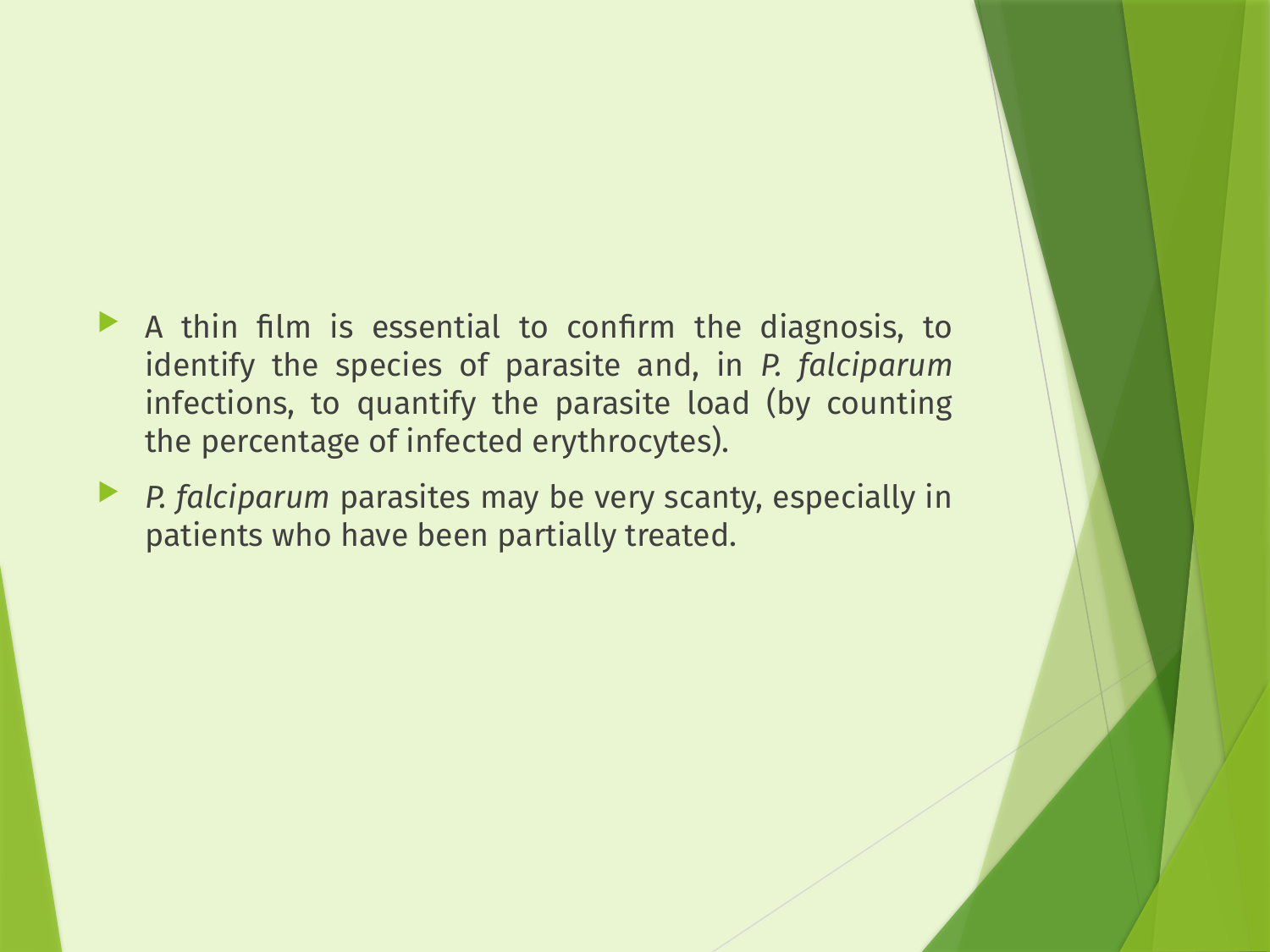

#
A thin film is essential to confirm the diagnosis, to identify the species of parasite and, in P. falciparum infections, to quantify the parasite load (by counting the percentage of infected erythrocytes).
P. falciparum parasites may be very scanty, especially in patients who have been partially treated.